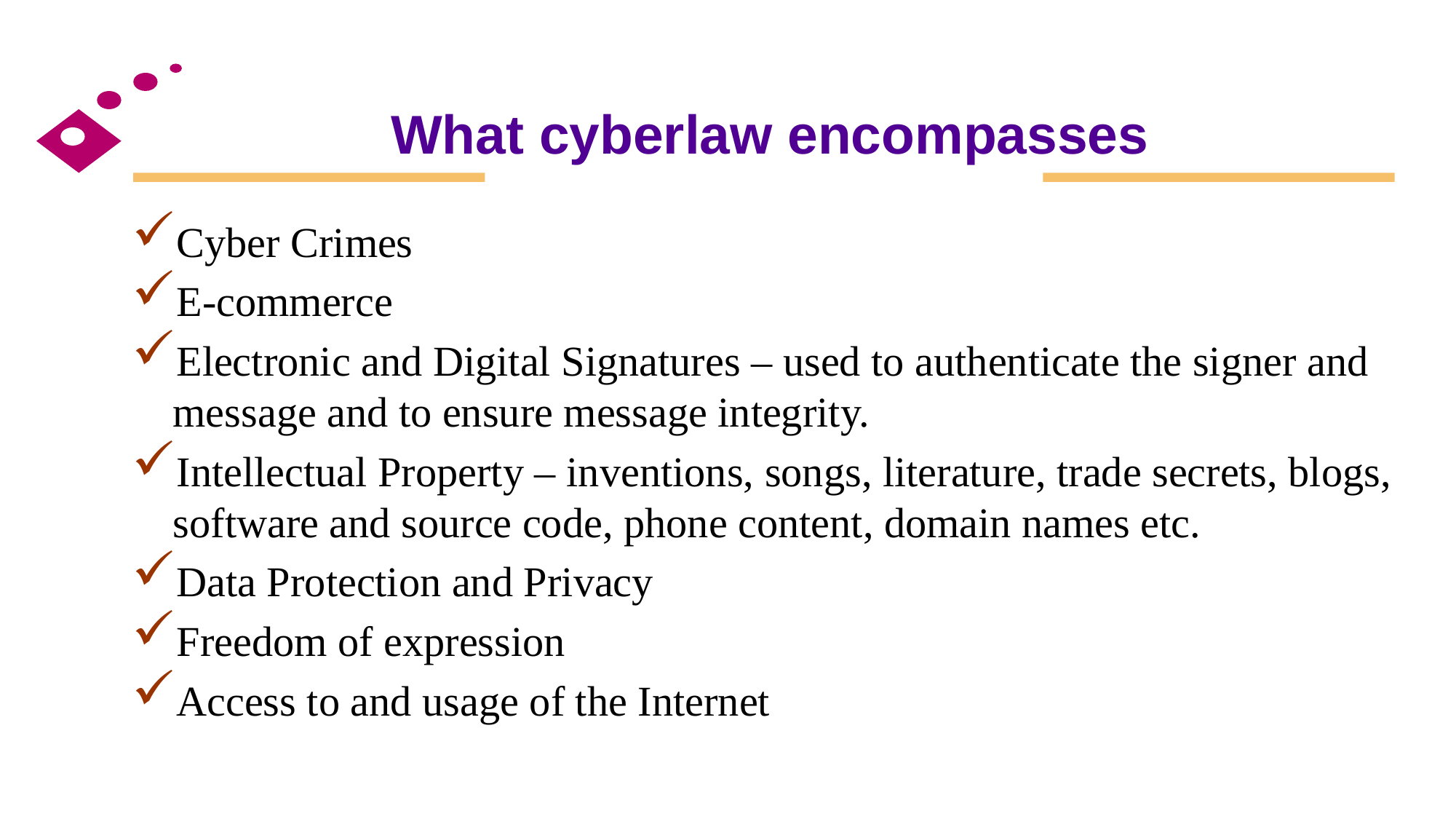

# What cyberlaw encompasses
Cyber Crimes
E-commerce
Electronic and Digital Signatures – used to authenticate the signer and message and to ensure message integrity.
Intellectual Property – inventions, songs, literature, trade secrets, blogs, software and source code, phone content, domain names etc.
Data Protection and Privacy
Freedom of expression
Access to and usage of the Internet